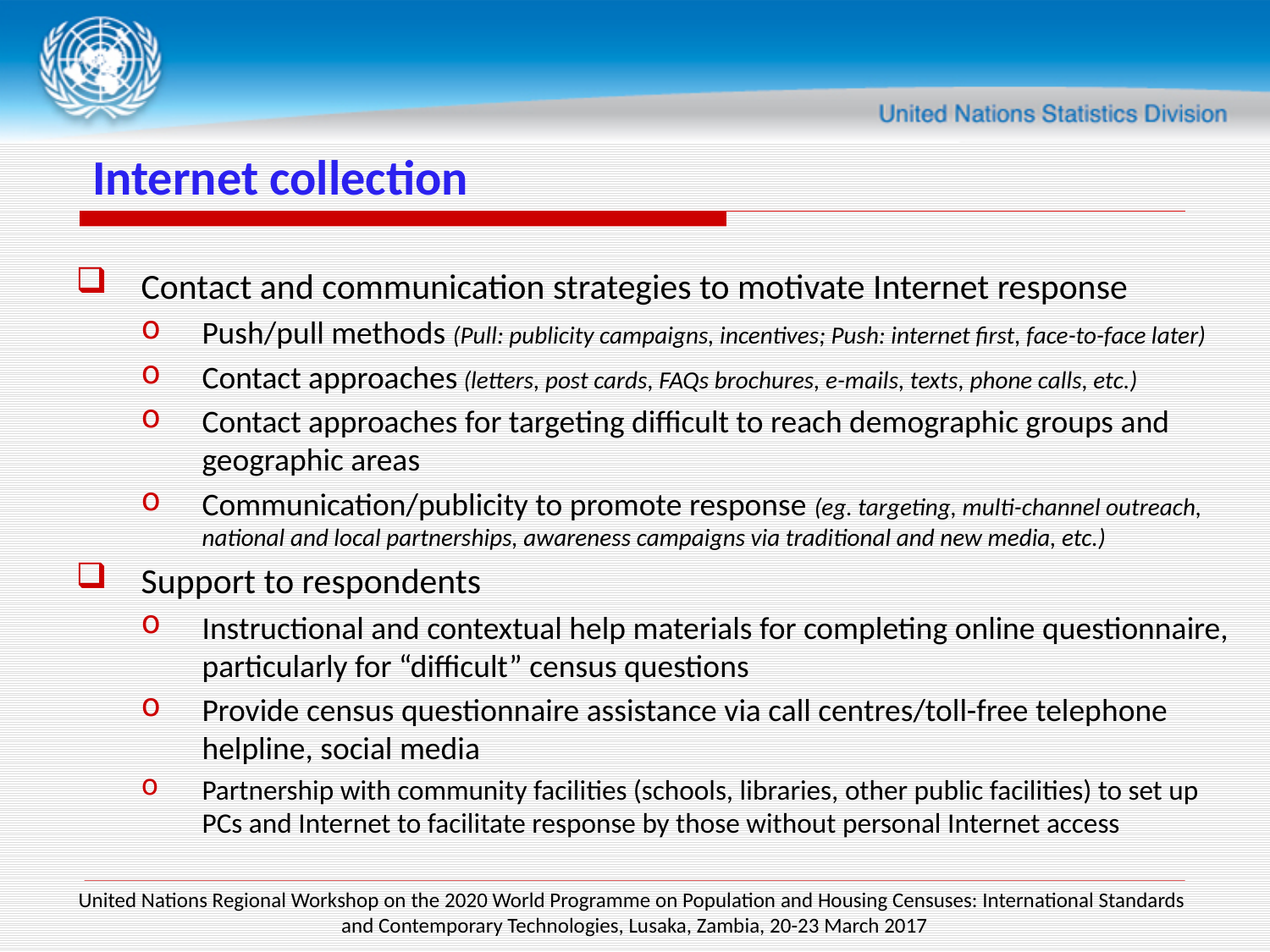

# Internet collection
Contact and communication strategies to motivate Internet response
Push/pull methods (Pull: publicity campaigns, incentives; Push: internet first, face-to-face later)
Contact approaches (letters, post cards, FAQs brochures, e-mails, texts, phone calls, etc.)
Contact approaches for targeting difficult to reach demographic groups and geographic areas
Communication/publicity to promote response (eg. targeting, multi-channel outreach, national and local partnerships, awareness campaigns via traditional and new media, etc.)
Support to respondents
Instructional and contextual help materials for completing online questionnaire, particularly for “difficult” census questions
Provide census questionnaire assistance via call centres/toll-free telephone helpline, social media
Partnership with community facilities (schools, libraries, other public facilities) to set up PCs and Internet to facilitate response by those without personal Internet access